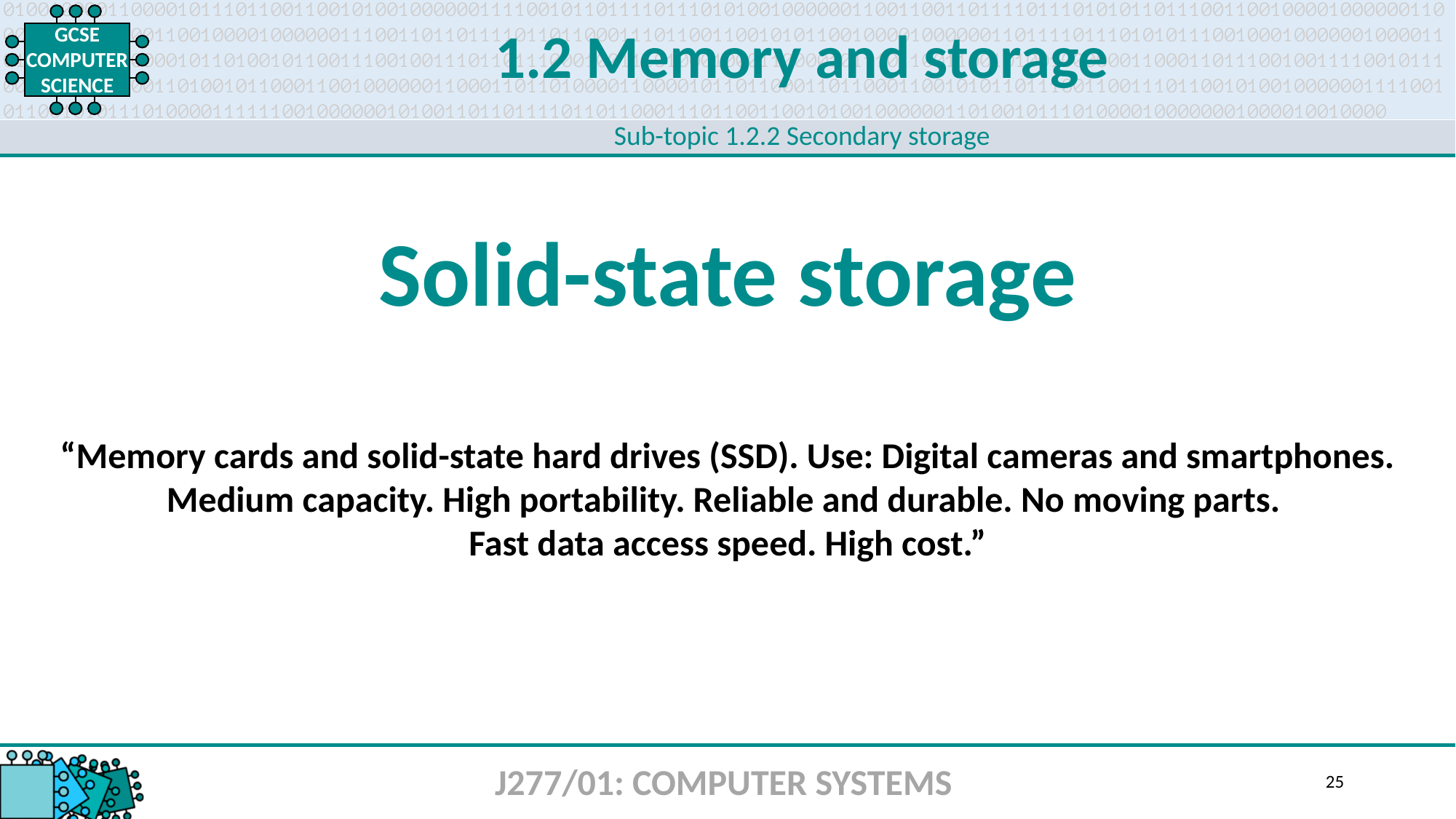

1.2 Memory and storage
Sub-topic 1.2.2 Secondary storage
Solid-state storage
“Memory cards and solid-state hard drives (SSD). Use: Digital cameras and smartphones. Medium capacity. High portability. Reliable and durable. No moving parts.
Fast data access speed. High cost.”
J277/01: COMPUTER SYSTEMS
25